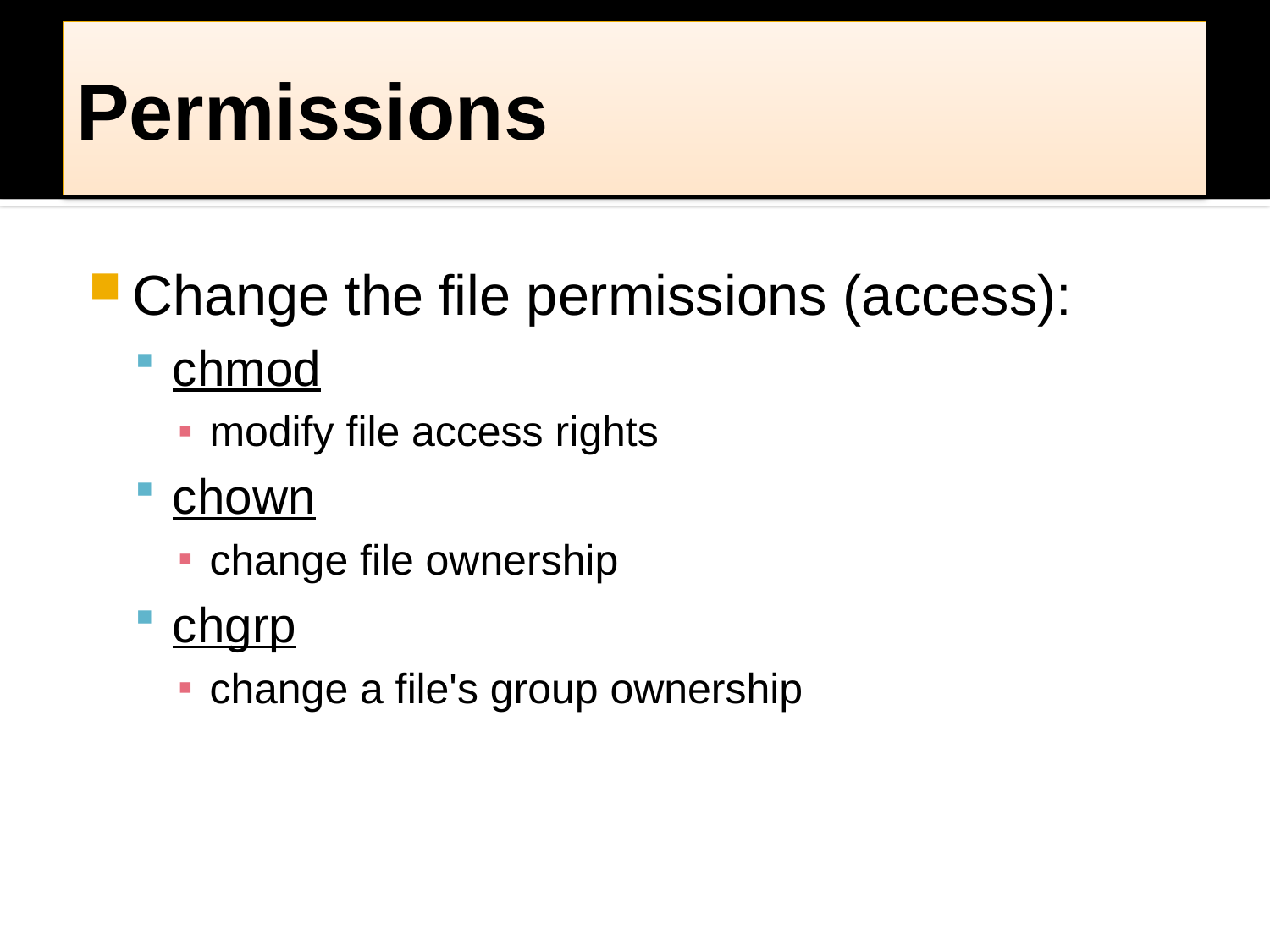

# Permissions
Change the file permissions (access):
chmod
modify file access rights
chown
change file ownership
chgrp
change a file's group ownership